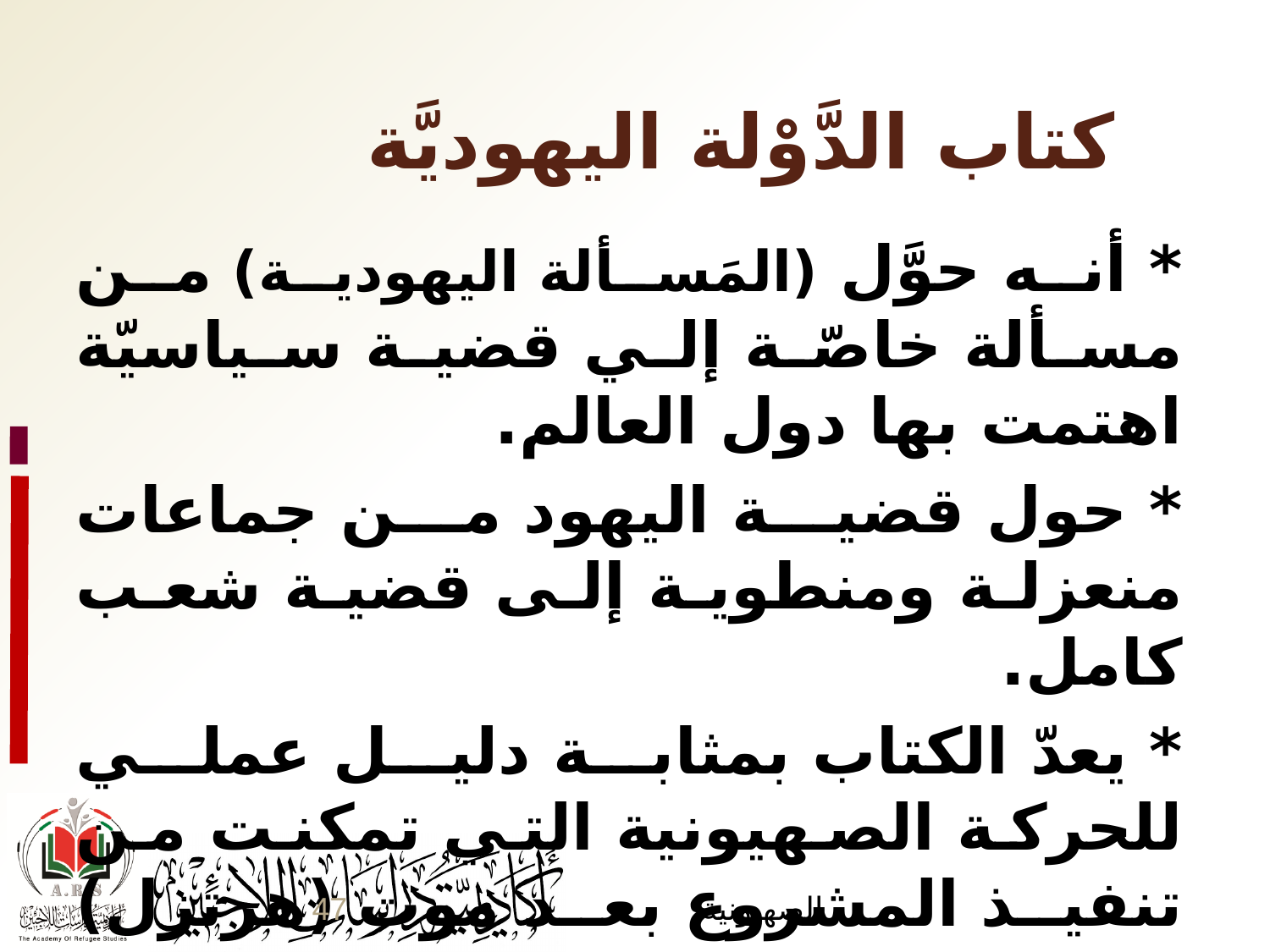

كتاب الدَّوْلة اليهوديَّة
	* أنه حوَّل (المَسألة اليهودية) من مسألة 	خاصّة إلي قضية سياسيّة اهتمت بها 	دول العالم.
	* حول قضية اليهود من جماعات منعزلة 	ومنطوية إلى قضية شعب كامل.
	* يعدّ الكتاب بمثابة دليل عملي للحركة 	الصهيونية التي تمكنت من تنفيذ المشروع 	بعد موت (هرتزل) بسنوات.

47
الصهيونية